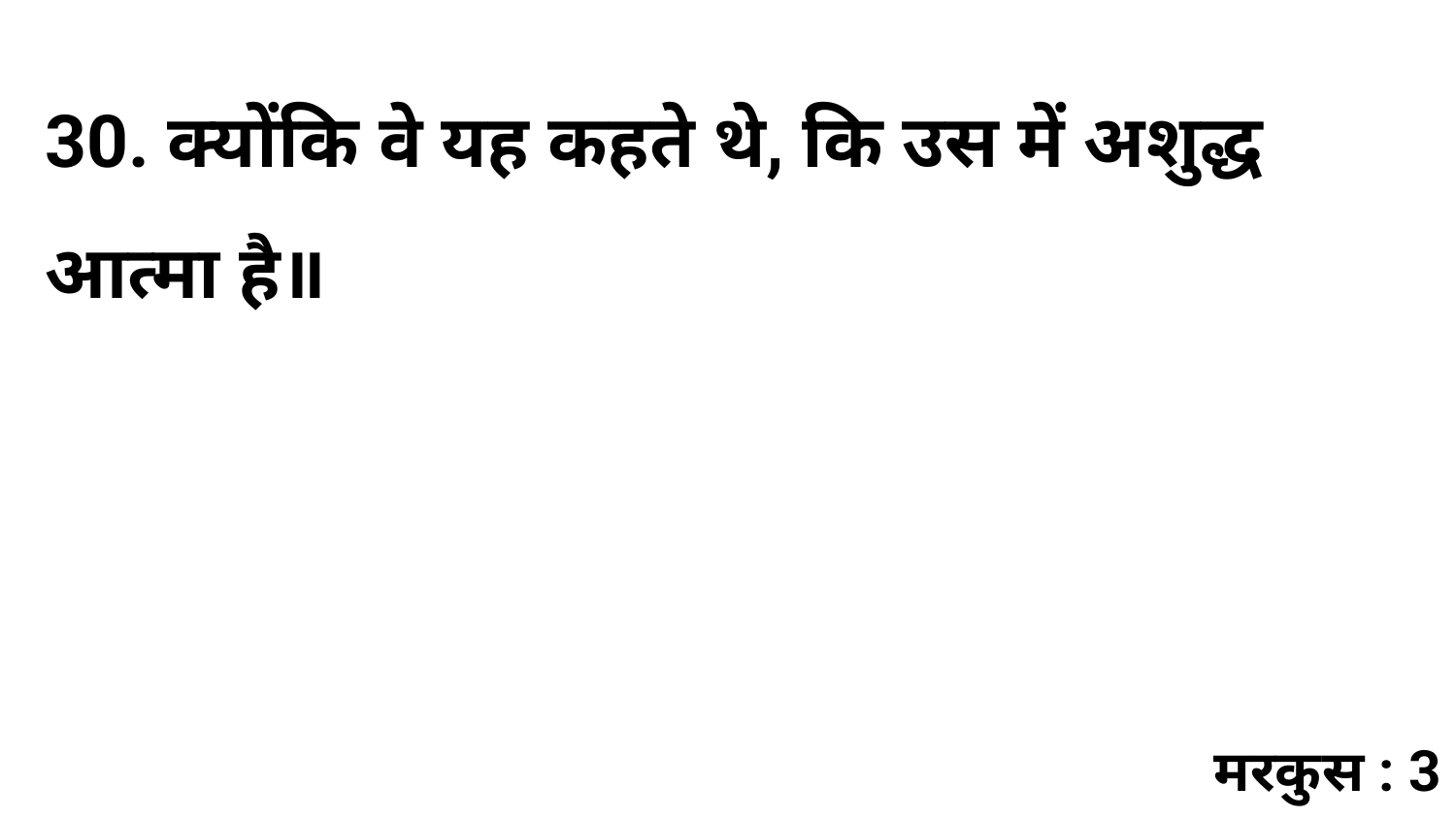

30. क्योंकि वे यह कहते थे, कि उस में अशुद्ध आत्मा है॥
मरकुस : 3